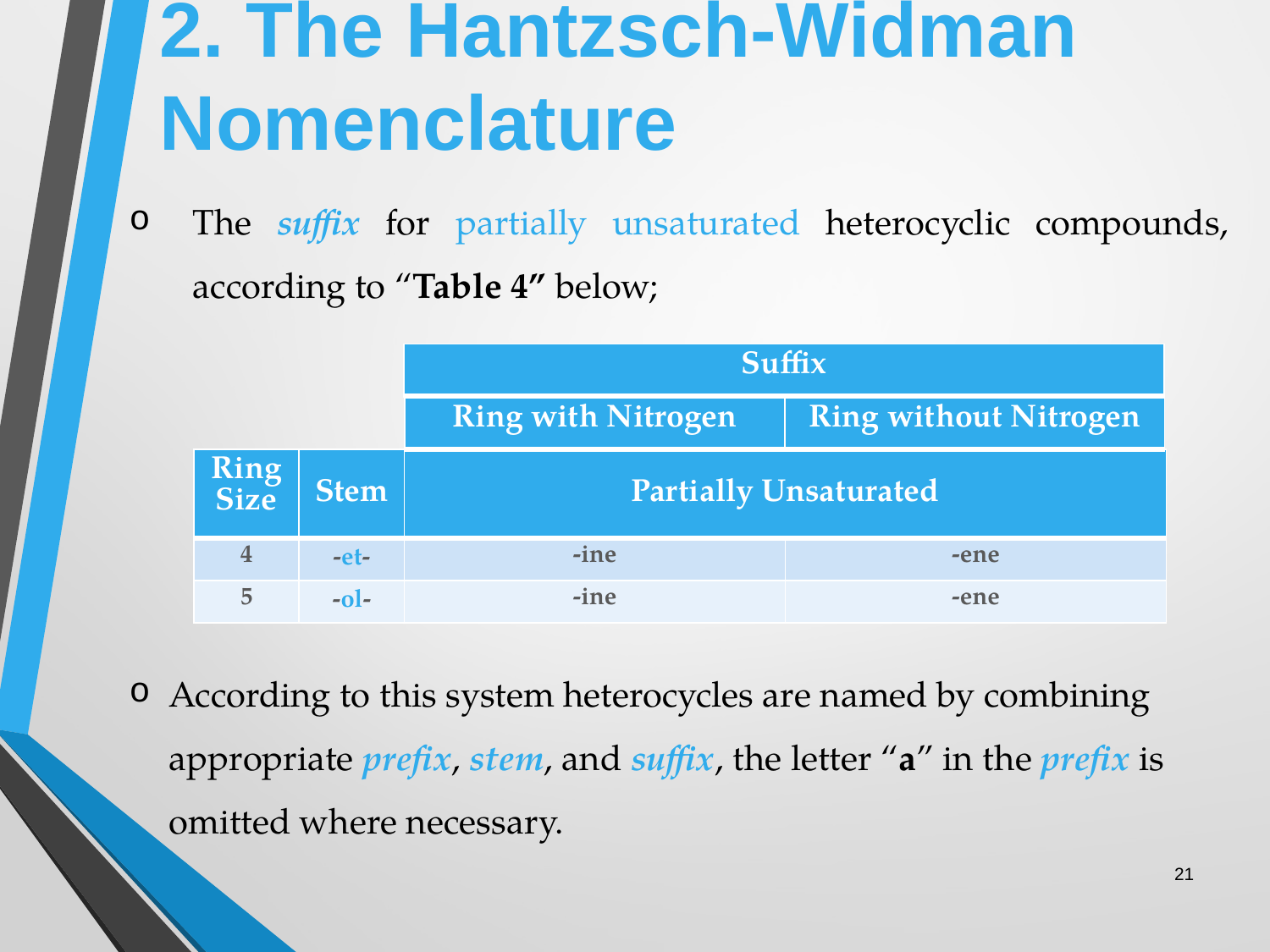

# 2. The Hantzsch-Widman Nomenclature
The suffix for partially unsaturated heterocyclic compounds, according to “Table 4” below;
| Suffix |
| --- |
| Ring with Nitrogen | Ring without Nitrogen |
| --- | --- |
| Ring Size | Stem | Partially Unsaturated |  |
| --- | --- | --- | --- |
| 4 | -et- | -ine | -ene |
| 5 | -ol- | -ine | -ene |
According to this system heterocycles are named by combining appropriate prefix, stem, and suffix, the letter “a” in the prefix is omitted where necessary.
21